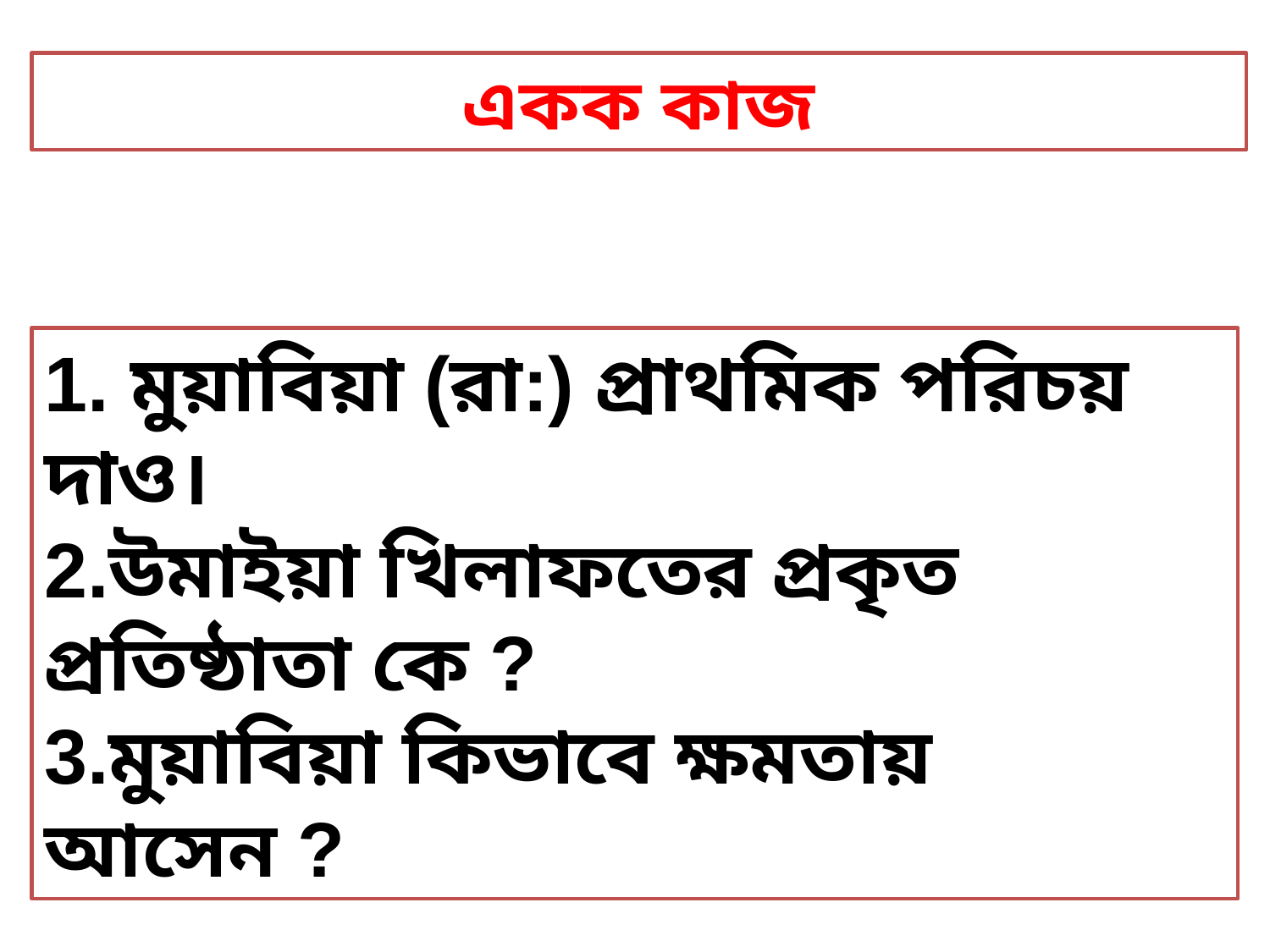

একক কাজ
1. মুয়াবিয়া (রা:) প্রাথমিক পরিচয় দাও।
2.উমাইয়া খিলাফতের প্রকৃত প্রতিষ্ঠাতা কে ?
3.মুয়াবিয়া কিভাবে ক্ষমতায় আসেন ?